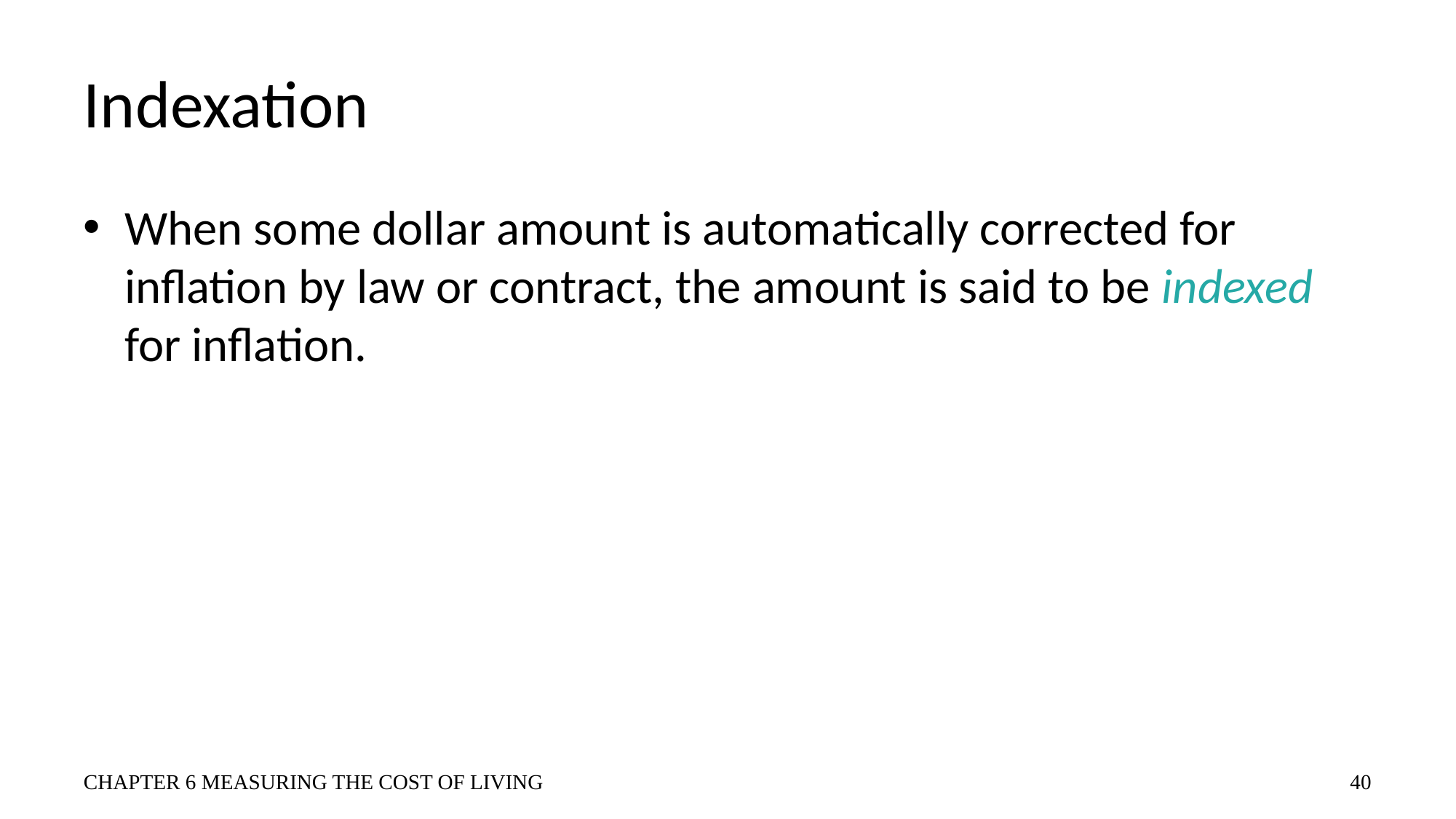

# Indexation
When some dollar amount is automatically corrected for inflation by law or contract, the amount is said to be indexed for inflation.
CHAPTER 6 MEASURING THE COST OF LIVING
40